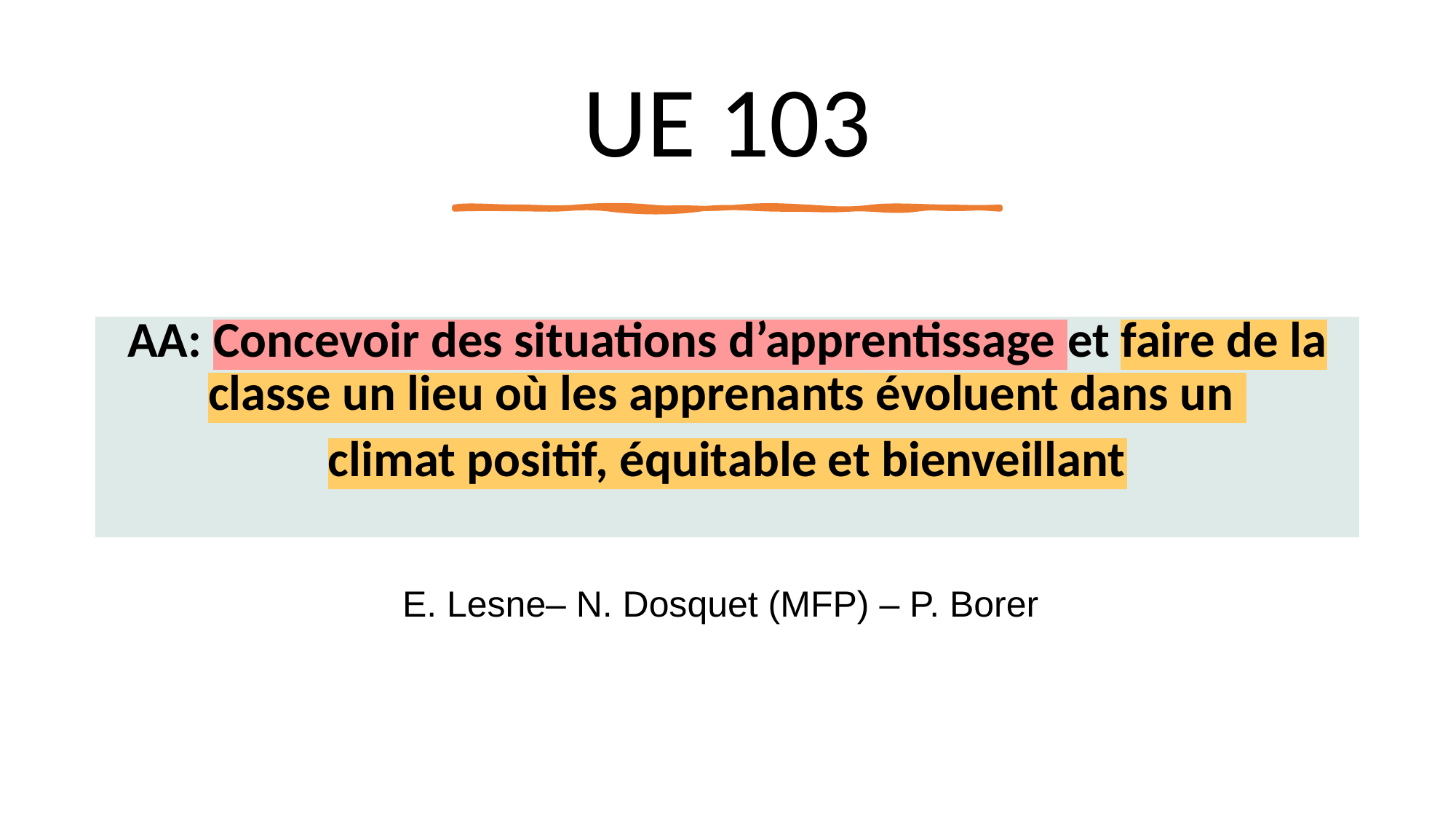

# UE 103

| AA: Concevoir des situations d’apprentissage et faire de la classe un lieu où les apprenants évoluent dans un climat positif, équitable et bienveillant |
| --- |
E. Lesne– N. Dosquet (MFP) – P. Borer